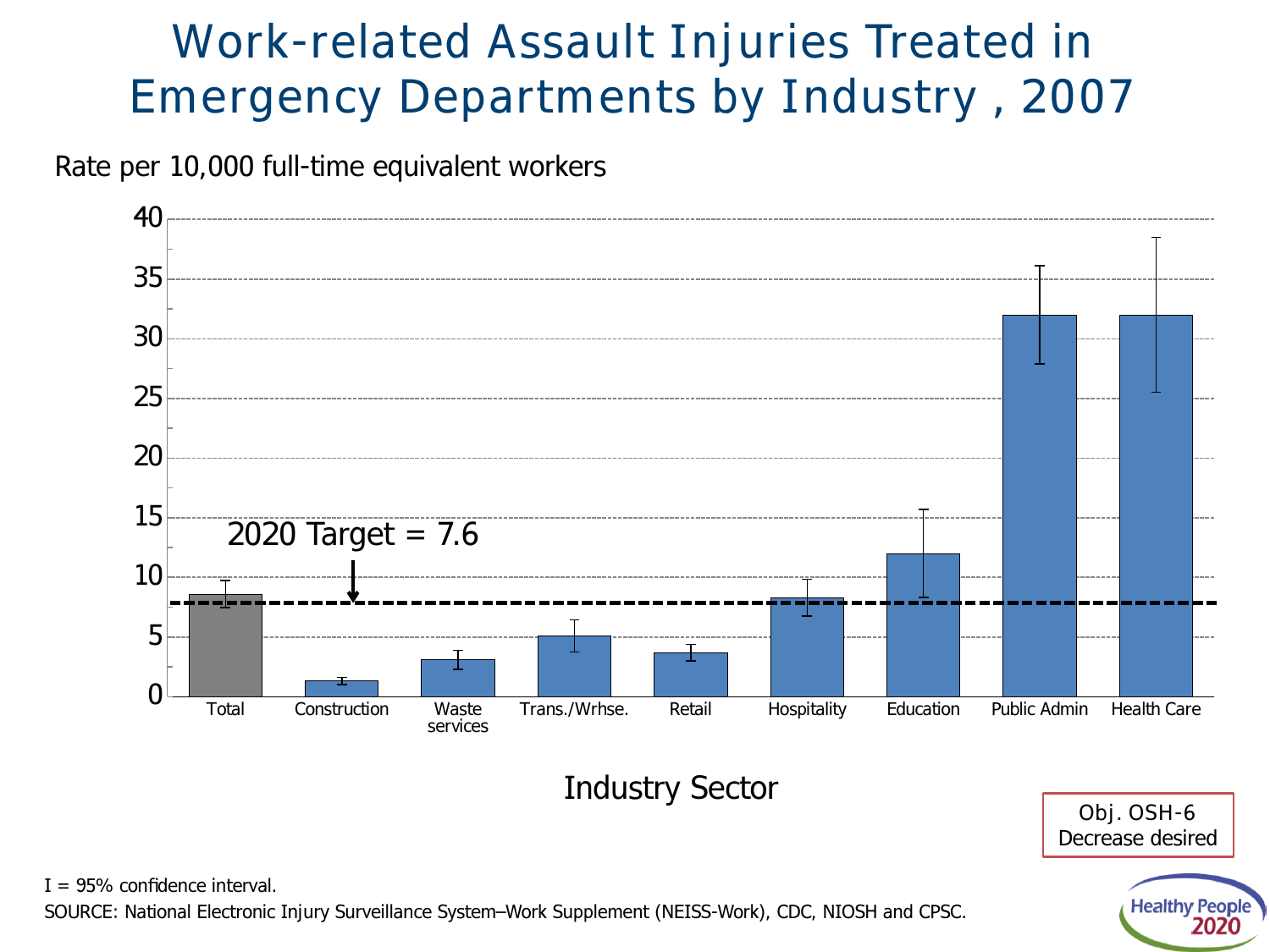

# Work-related Assault Injuries Treated in Emergency Departments by Industry , 2007

### Chart

| Category | 2007 |
|---|---|
| Total | 8.6 |
| Construction | 1.3 |
| Waste services | 3.1 |
| Trans./Wrhse. | 5.1 |
| Retail | 3.7 |
| Hospitality | 8.3 |
| Education | 12.0 |
| Public Admin | 32.0 |
| Health Care | 32.0 |
Rate per 10,000 full-time equivalent workers
2020 Target = 7.6
Industry Sector
Obj. OSH-6
Decrease desired

I = 95% confidence interval.
SOURCE: National Electronic Injury Surveillance System–Work Supplement (NEISS-Work), CDC, NIOSH and CPSC.